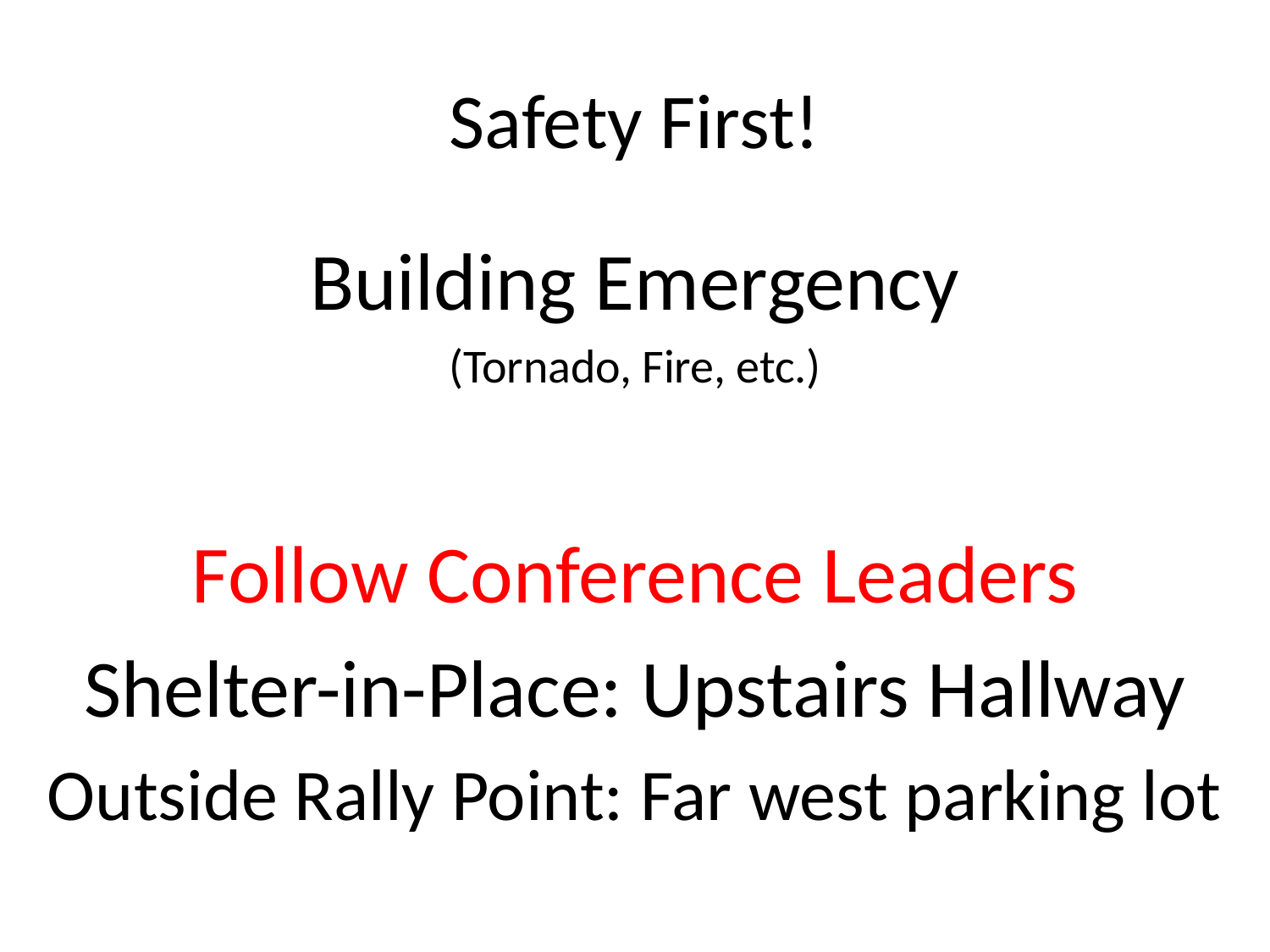

# Safety First!
Building Emergency
(Tornado, Fire, etc.)

Follow Conference Leaders
Shelter-in-Place: Upstairs Hallway
Outside Rally Point: Far west parking lot